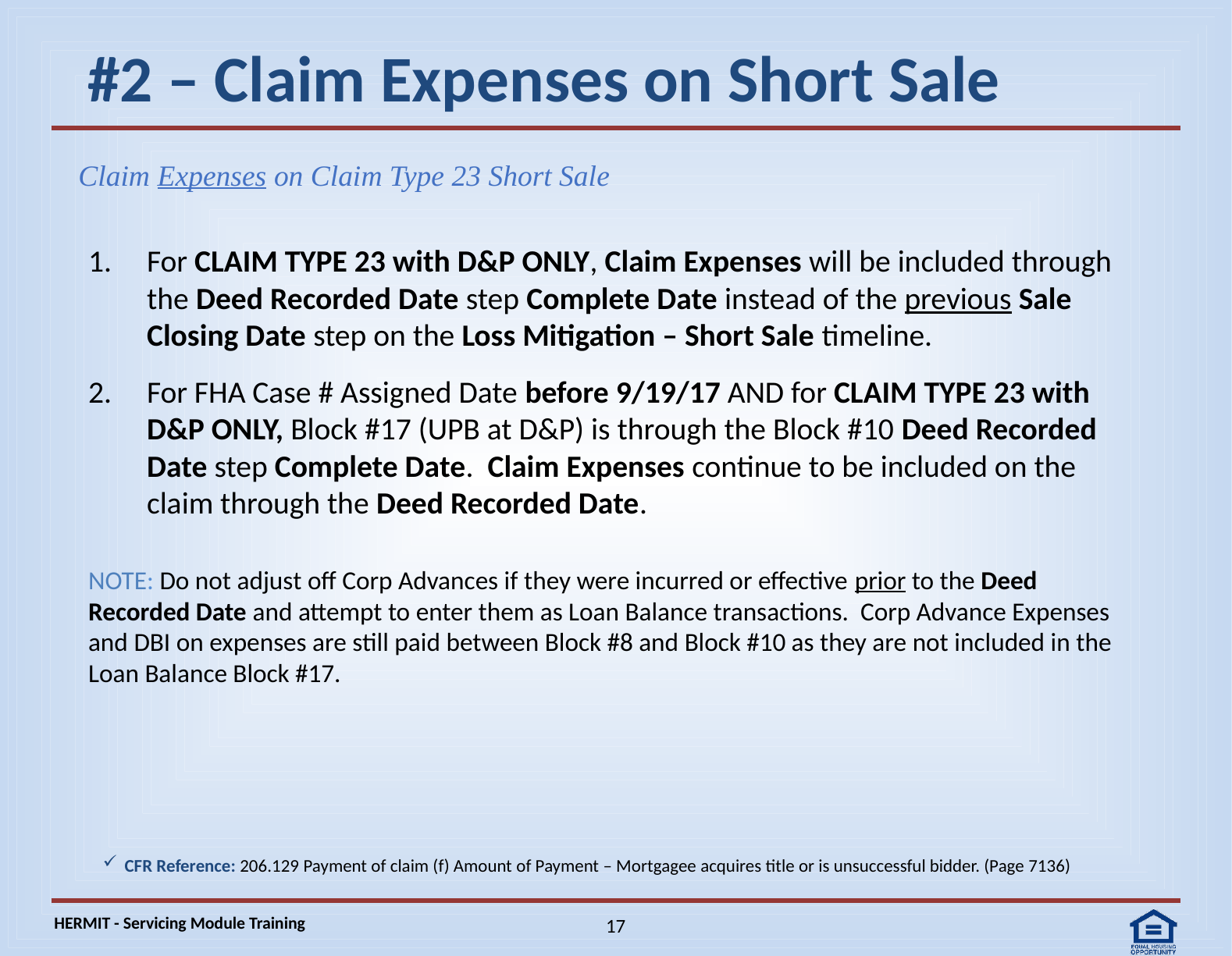

# #2 – Claim Expenses on Short Sale
Claim Expenses on Claim Type 23 Short Sale

For CLAIM TYPE 23 with D&P ONLY, Claim Expenses will be included through the Deed Recorded Date step Complete Date instead of the previous Sale Closing Date step on the Loss Mitigation – Short Sale timeline.

For FHA Case # Assigned Date before 9/19/17 AND for CLAIM TYPE 23 with D&P ONLY, Block #17 (UPB at D&P) is through the Block #10 Deed Recorded Date step Complete Date.  Claim Expenses continue to be included on the claim through the Deed Recorded Date.

NOTE: Do not adjust off Corp Advances if they were incurred or effective prior to the Deed Recorded Date and attempt to enter them as Loan Balance transactions.  Corp Advance Expenses and DBI on expenses are still paid between Block #8 and Block #10 as they are not included in the Loan Balance Block #17.

CFR Reference: 206.129 Payment of claim (f) Amount of Payment – Mortgagee acquires title or is unsuccessful bidder. (Page 7136)

17